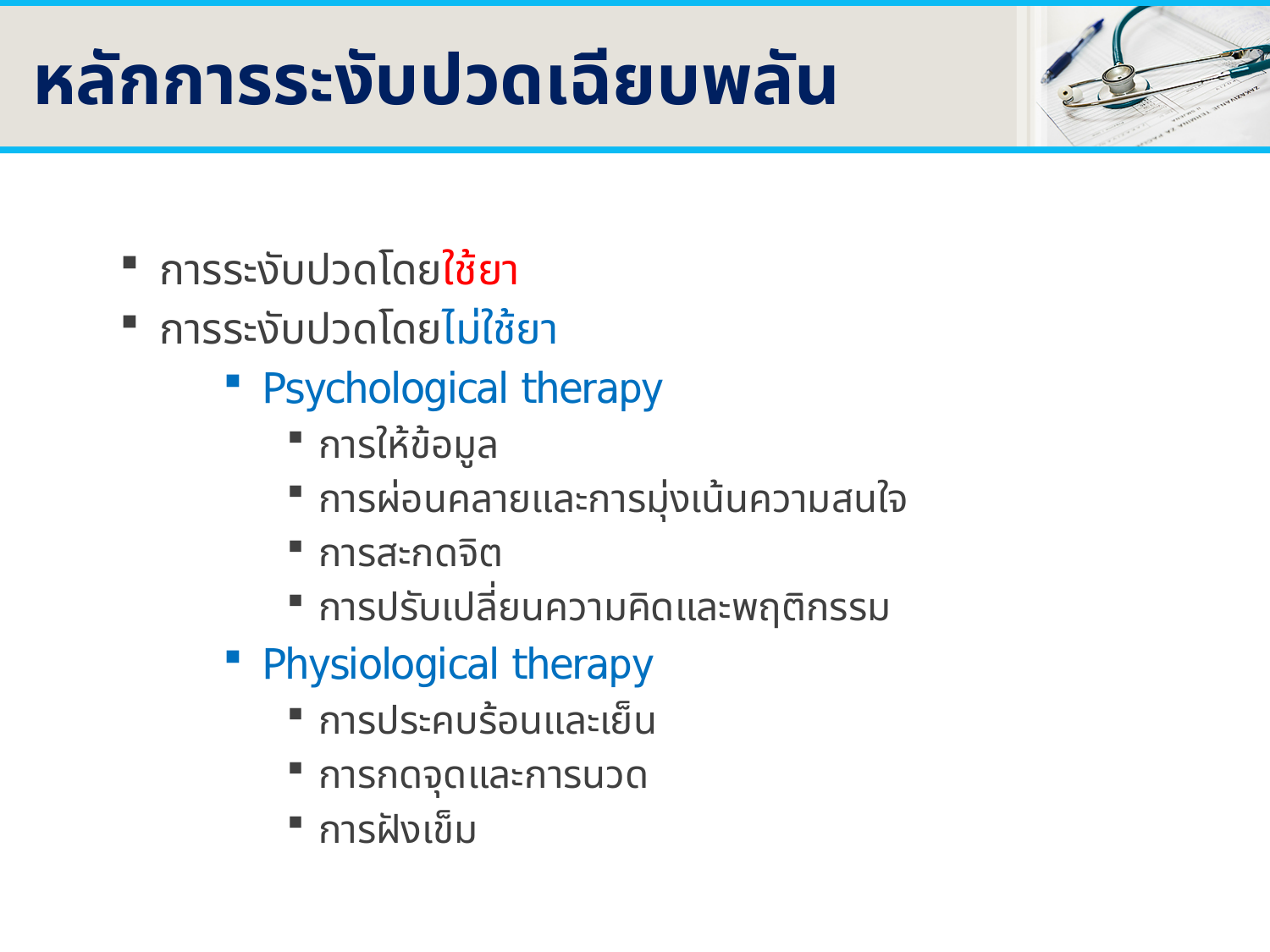

# หลักการระงับปวดเฉียบพลัน
การระงับปวดโดยใช้ยา
การระงับปวดโดยไม่ใช้ยา
Psychological therapy
การให้ข้อมูล
การผ่อนคลายและการมุ่งเน้นความสนใจ
การสะกดจิต
การปรับเปลี่ยนความคิดและพฤติกรรม
Physiological therapy
การประคบร้อนและเย็น
การกดจุดและการนวด
การฝังเข็ม